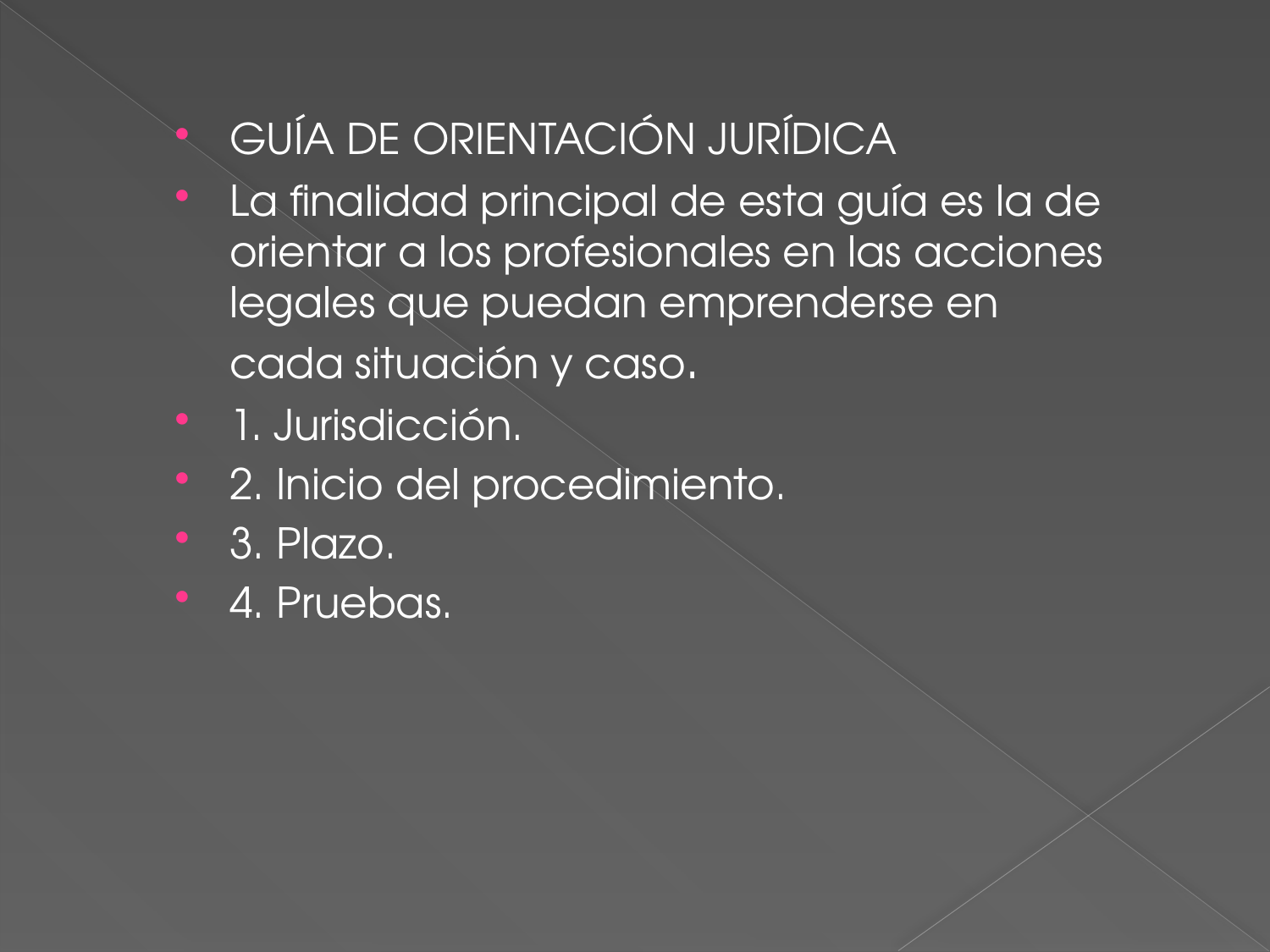

GUÍA DE ORIENTACIÓN JURÍDICA
La finalidad principal de esta guía es la de orientar a los profesionales en las acciones legales que puedan emprenderse en cada situación y caso.
1. Jurisdicción.
2. Inicio del procedimiento.
3. Plazo.
4. Pruebas.